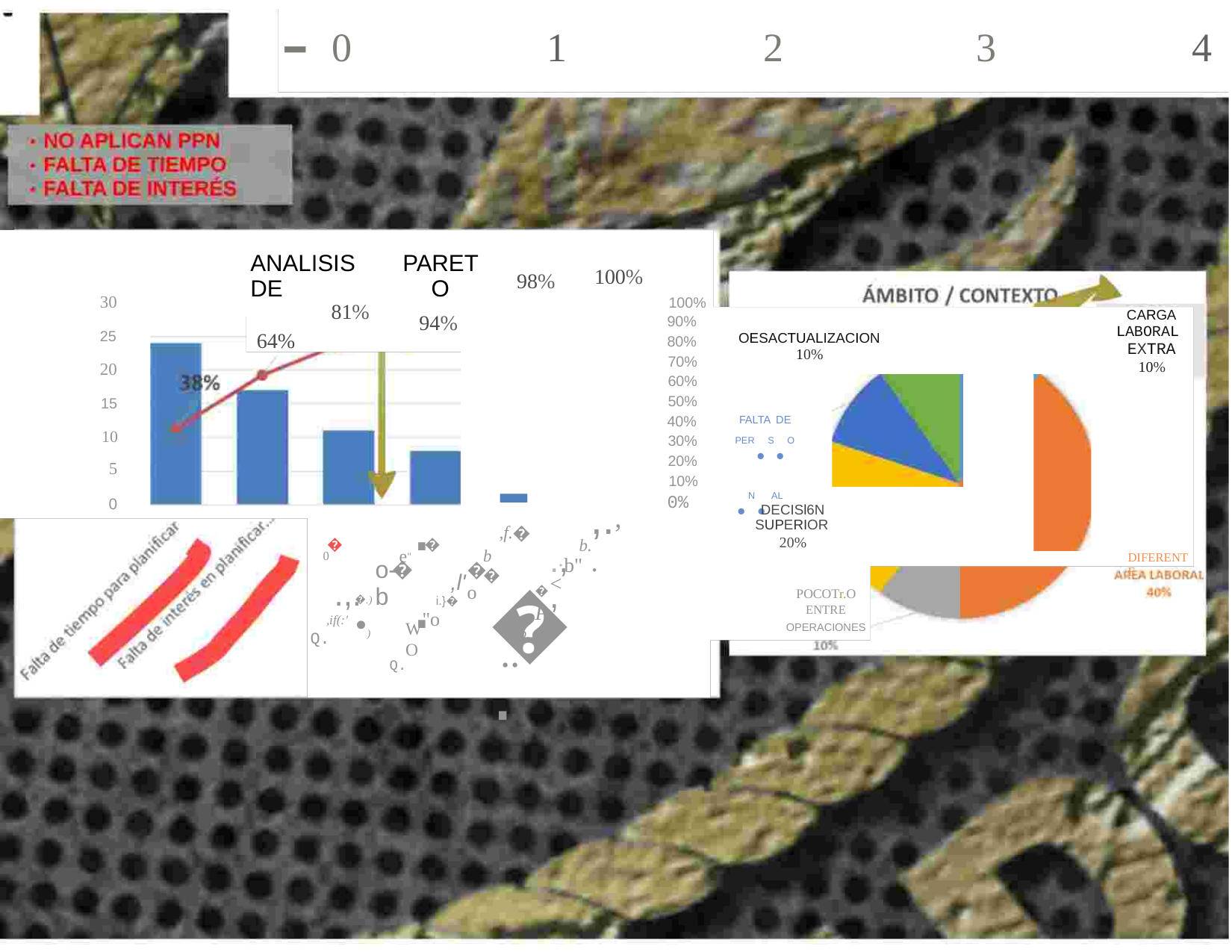

-

0
1
2
3
4
ANALISIS DE
PARETO
94%
100%
98%
30
100%
90%
80%
70%
60%
50%
40%
30%
20%
10%
0%
81%
CARGA
LABORAL
EXTRA
10%

25
64%
OESACTUALIZACION
10%
20

15
FALTA  DE
PER.S.O.N.AL
10
5
-
..
0
,.,.
DECISl6N
SUPERIOR
20%
�
,f.
�
�
b.
.,,
b�
e"
0
DIFERENTE
·b"
�
o-b
�o
�.)•)
,l'
i.}�
�<P
b.
.,.
,if(:'
Q.
�·
POCOTr.O
ENTRE
OPERACIONES
,,..
"o
WO
Q.